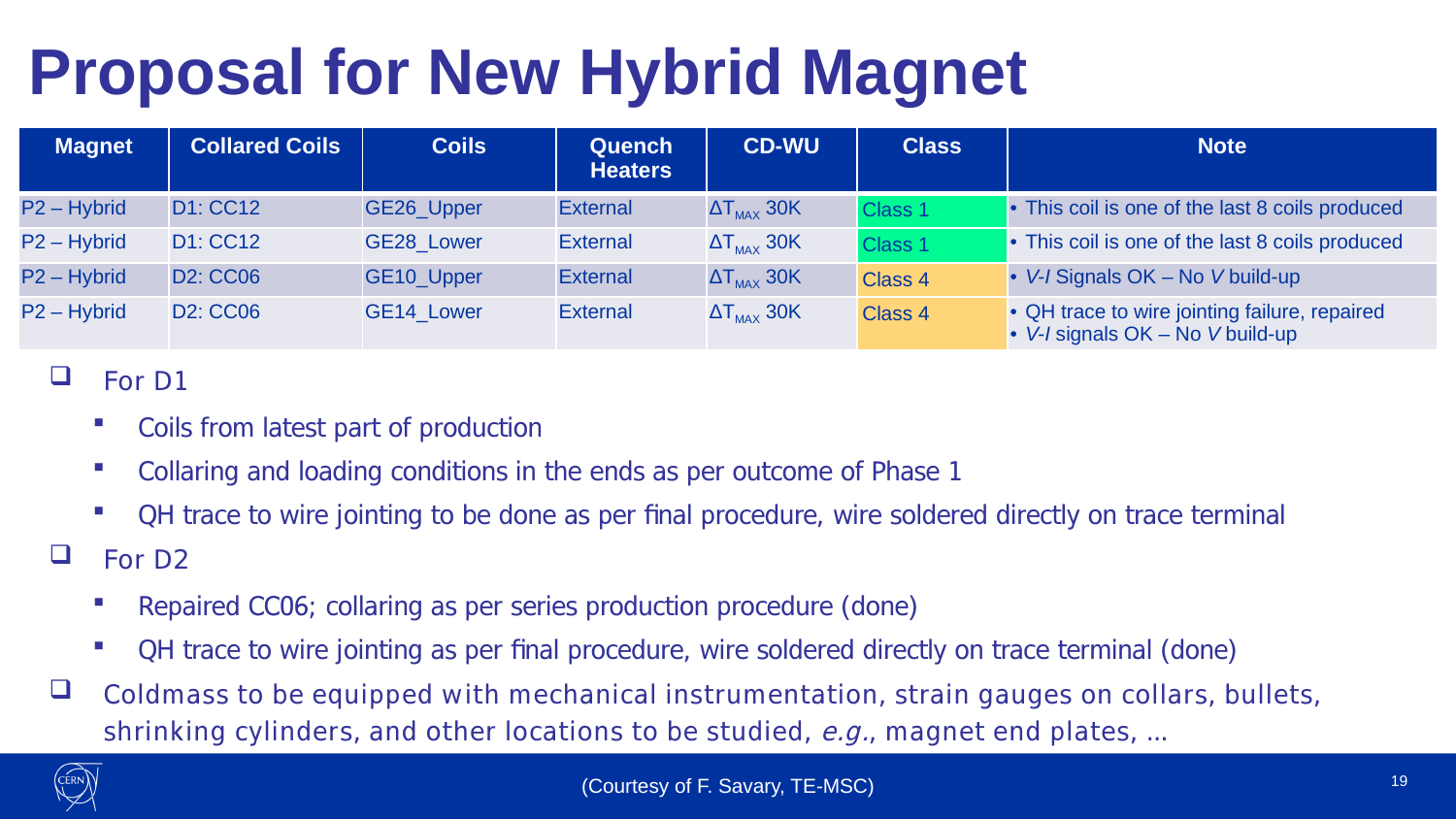

Proposal for New Hybrid Magnet
| Magnet | Collared Coils | Coils | Quench Heaters | CD-WU | Class | Note |
| --- | --- | --- | --- | --- | --- | --- |
| P2 – Hybrid | D1: CC12 | GE26\_Upper | External | ΔTMAX 30K | Class 1 | This coil is one of the last 8 coils produced |
| P2 – Hybrid | D1: CC12 | GE28\_Lower | External | ΔTMAX 30K | Class 1 | This coil is one of the last 8 coils produced |
| P2 – Hybrid | D2: CC06 | GE10\_Upper | External | ΔTMAX 30K | Class 4 | V-I Signals OK – No V build-up |
| P2 – Hybrid | D2: CC06 | GE14\_Lower | External | ΔTMAX 30K | Class 4 | QH trace to wire jointing failure, repaired V-I signals OK – No V build-up |
For D1
Coils from latest part of production
Collaring and loading conditions in the ends as per outcome of Phase 1
QH trace to wire jointing to be done as per final procedure, wire soldered directly on trace terminal
For D2
Repaired CC06; collaring as per series production procedure (done)
QH trace to wire jointing as per final procedure, wire soldered directly on trace terminal (done)
Coldmass to be equipped with mechanical instrumentation, strain gauges on collars, bullets, shrinking cylinders, and other locations to be studied, e.g., magnet end plates, …

19
(Courtesy of F. Savary, TE-MSC)